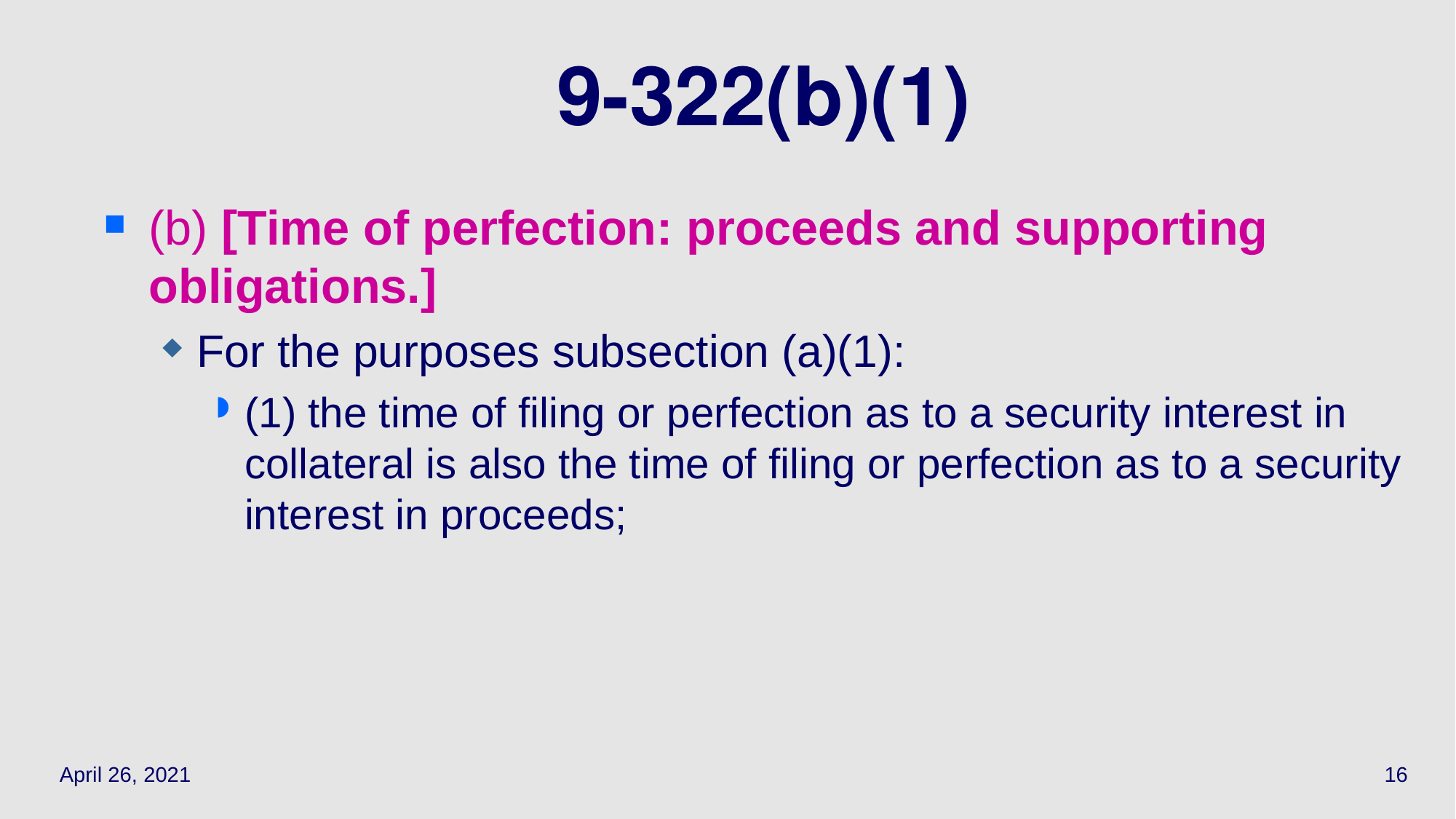

# 9-322(b)(1)
(b) [Time of perfection: proceeds and supporting obligations.]
For the purposes subsection (a)(1):
(1) the time of filing or perfection as to a security interest in collateral is also the time of filing or perfection as to a security interest in proceeds;
April 26, 2021
16